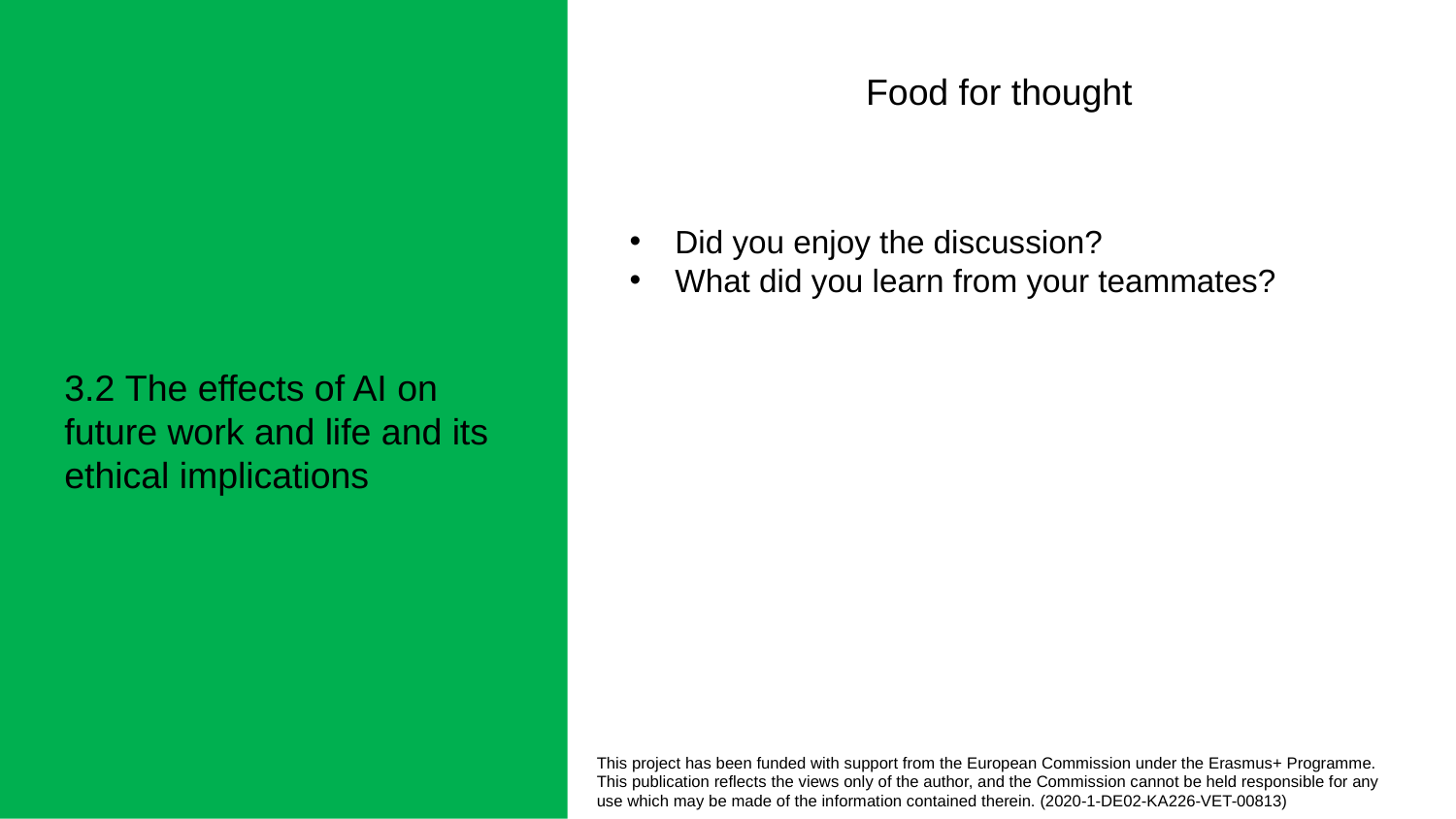

Food for thought
Did you enjoy the discussion?
What did you learn from your teammates?
3.2 The effects of AI on future work and life and its ethical implications
This project has been funded with support from the European Commission under the Erasmus+ Programme.
This publication reflects the views only of the author, and the Commission cannot be held responsible for any
use which may be made of the information contained therein. (2020-1-DE02-KA226-VET-00813)